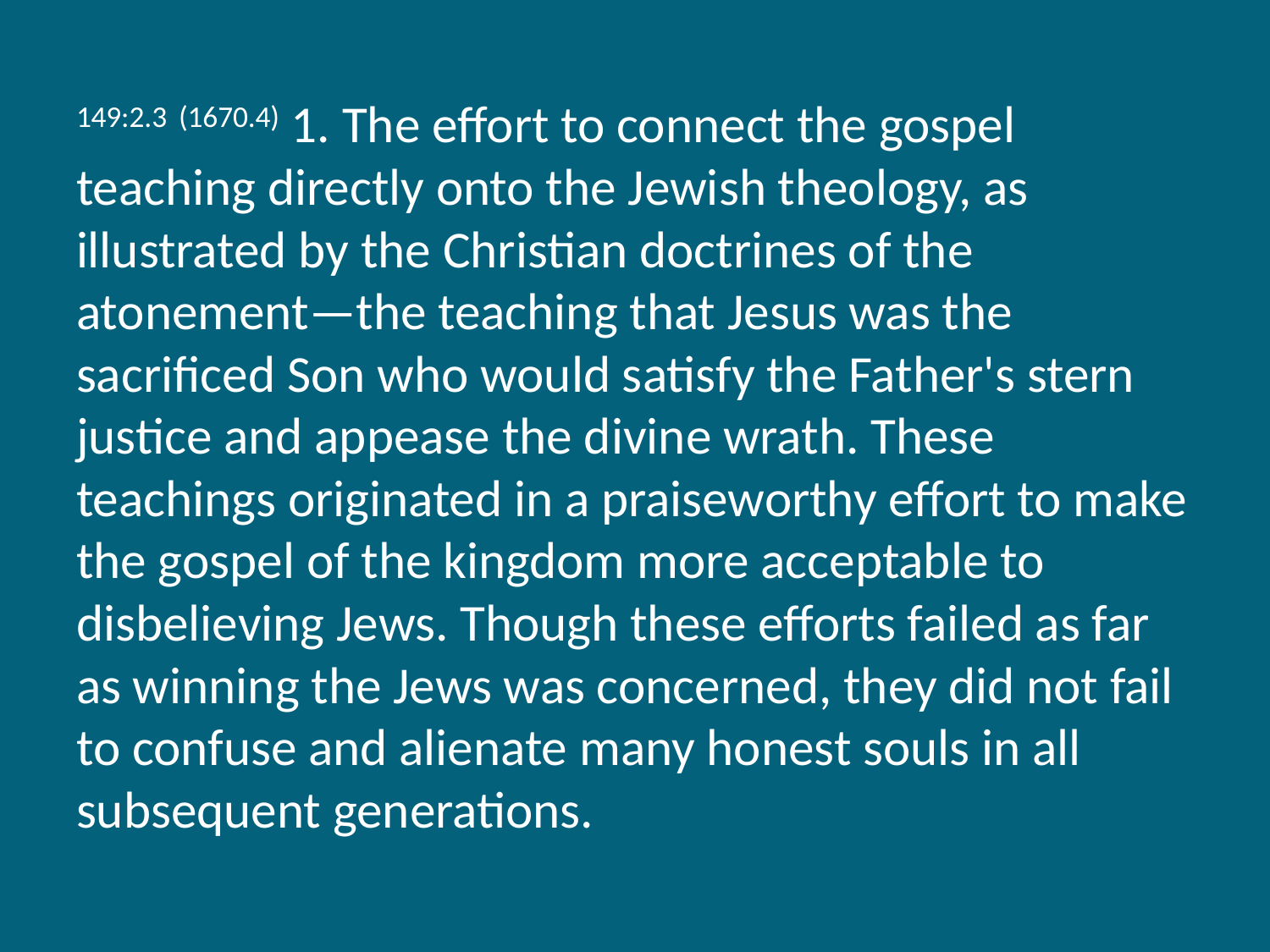

149:2.3 (1670.4) 1. The effort to connect the gospel teaching directly onto the Jewish theology, as illustrated by the Christian doctrines of the atonement—the teaching that Jesus was the sacrificed Son who would satisfy the Father's stern justice and appease the divine wrath. These teachings originated in a praiseworthy effort to make the gospel of the kingdom more acceptable to disbelieving Jews. Though these efforts failed as far as winning the Jews was concerned, they did not fail to confuse and alienate many honest souls in all subsequent generations.